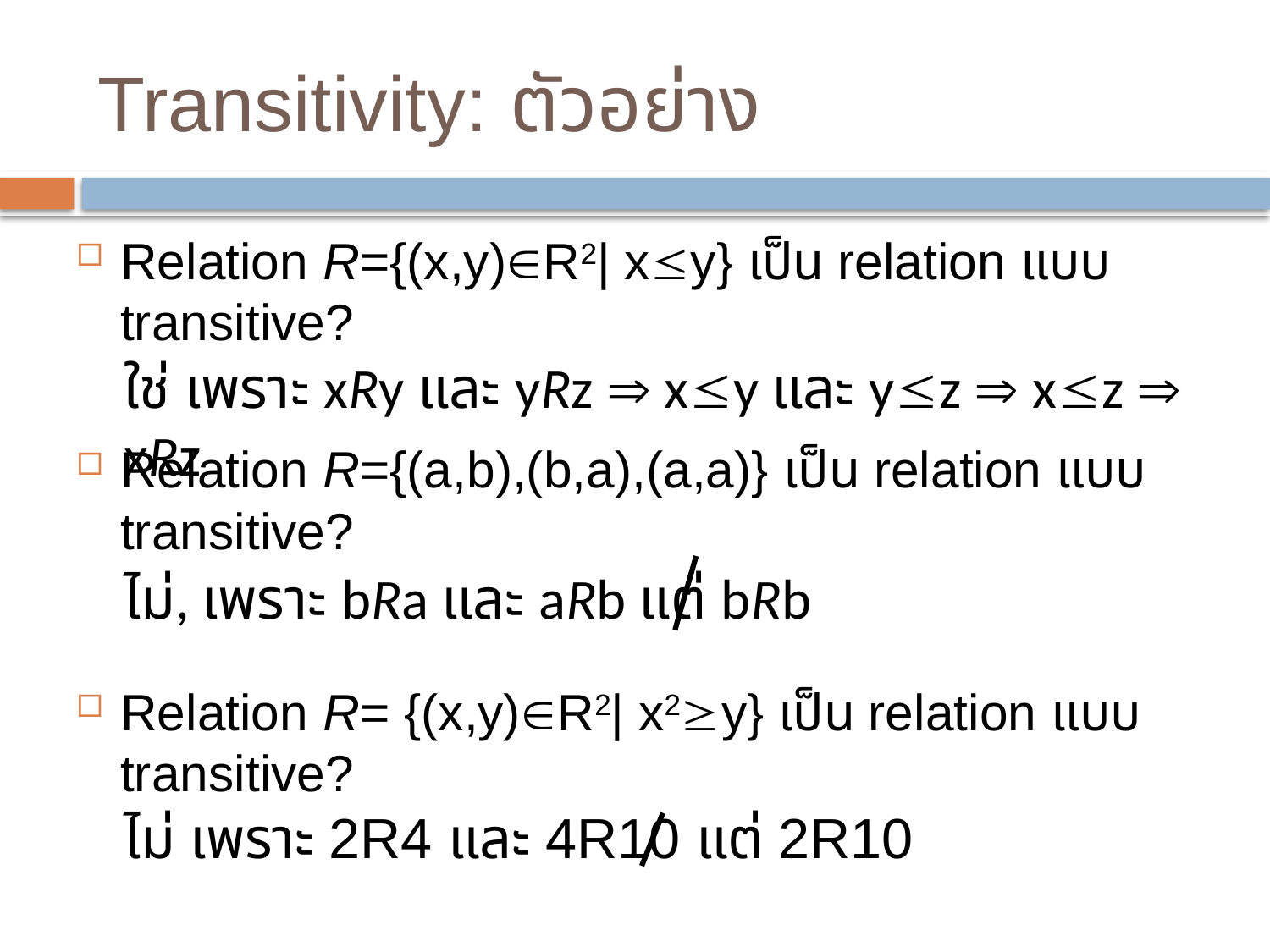

# Transitivity: ตัวอย่าง
Relation R={(x,y)∈R2| x≤y} เป็น relation แบบ transitive?

Relation R={(a,b),(b,a),(a,a)} เป็น relation แบบ transitive?

Relation R= {(x,y)∈R2| x2≥y} เป็น relation แบบ transitive?
	ใช่ เพราะ xRy และ yRz ⇒ x≤y และ y≤z ⇒ x≤z ⇒ xRz
	ไม่, เพราะ bRa และ aRb แต่ bRb
	ไม่ เพราะ 2R4 และ 4R10 แต่ 2R10